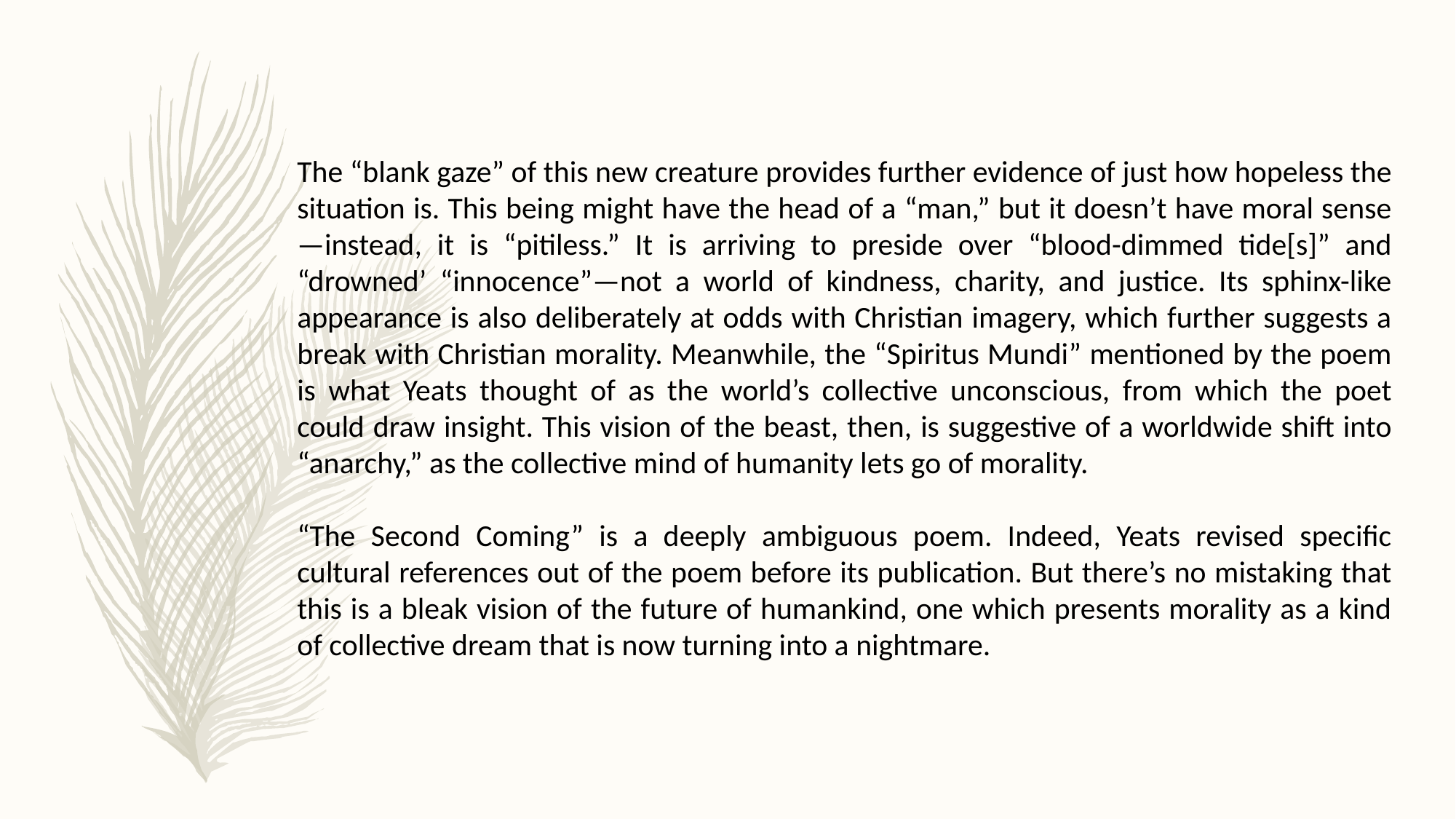

The “blank gaze” of this new creature provides further evidence of just how hopeless the situation is. This being might have the head of a “man,” but it doesn’t have moral sense—instead, it is “pitiless.” It is arriving to preside over “blood-dimmed tide[s]” and “drowned’ “innocence”—not a world of kindness, charity, and justice. Its sphinx-like appearance is also deliberately at odds with Christian imagery, which further suggests a break with Christian morality. Meanwhile, the “Spiritus Mundi” mentioned by the poem is what Yeats thought of as the world’s collective unconscious, from which the poet could draw insight. This vision of the beast, then, is suggestive of a worldwide shift into “anarchy,” as the collective mind of humanity lets go of morality.

“The Second Coming” is a deeply ambiguous poem. Indeed, Yeats revised specific cultural references out of the poem before its publication. But there’s no mistaking that this is a bleak vision of the future of humankind, one which presents morality as a kind of collective dream that is now turning into a nightmare.